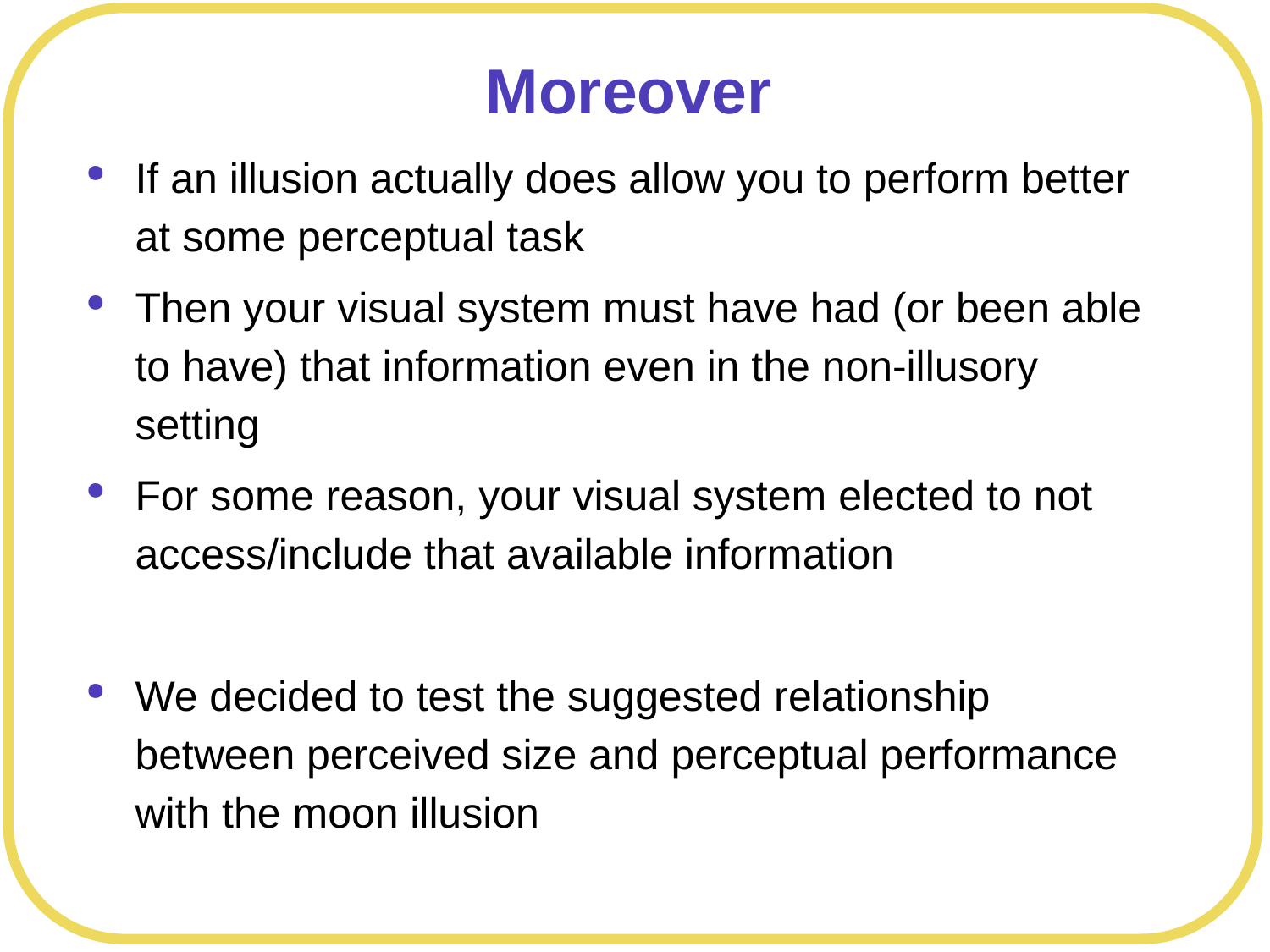

# Moreover
If an illusion actually does allow you to perform better at some perceptual task
Then your visual system must have had (or been able to have) that information even in the non-illusory setting
For some reason, your visual system elected to not access/include that available information

We decided to test the suggested relationship between perceived size and perceptual performance with the moon illusion